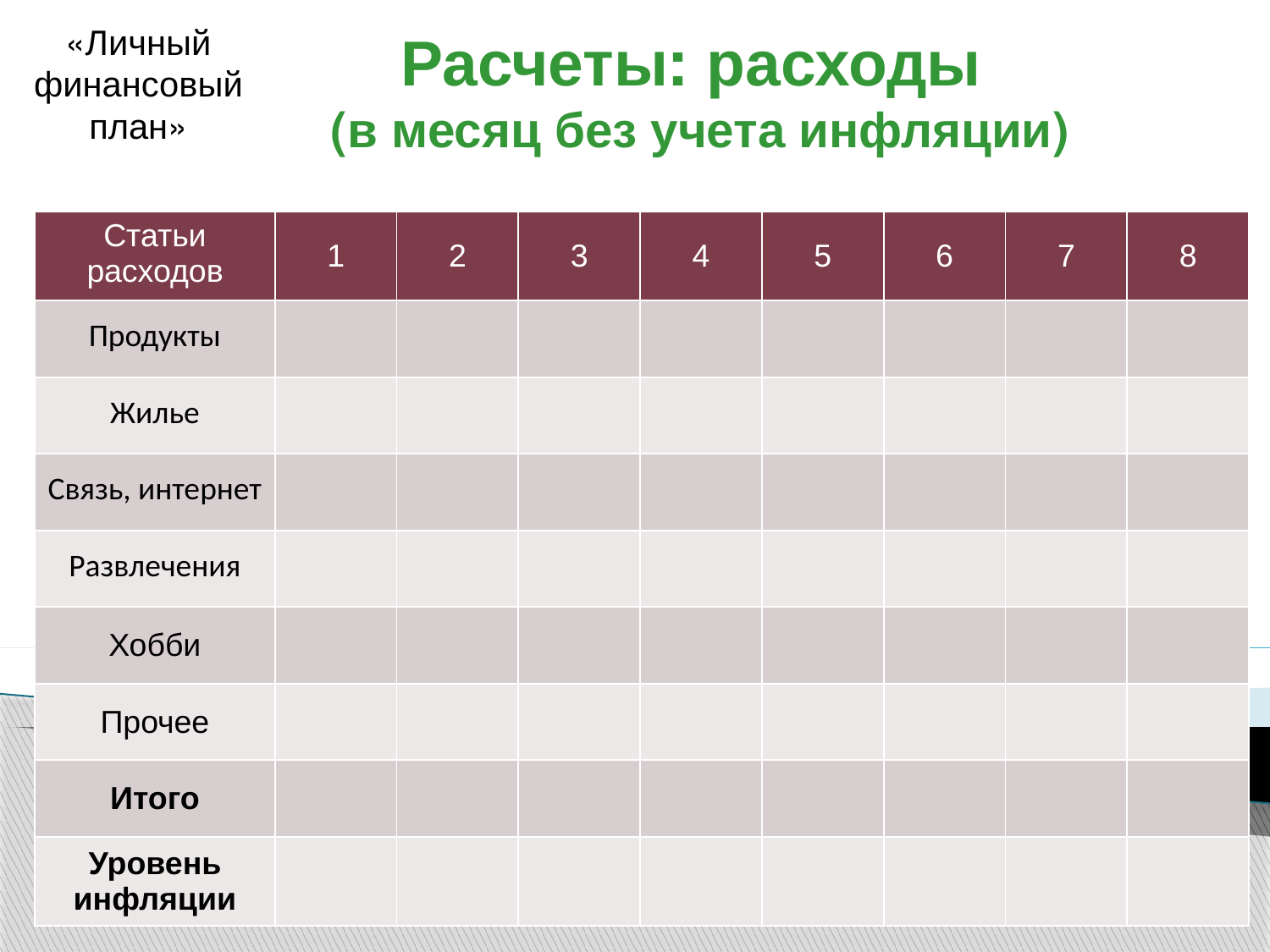

«Личный финансовый план»
Расчеты: расходы
(в месяц без учета инфляции)
| Статьи расходов | 1 | 2 | 3 | 4 | 5 | 6 | 7 | 8 |
| --- | --- | --- | --- | --- | --- | --- | --- | --- |
| Продукты |  |  |  |  |  |  |  |  |
| Жилье |  |  |  |  |  |  |  |  |
| Связь, интернет |  |  |  |  |  |  |  |  |
| Развлечения |  |  |  |  |  |  |  |  |
| Хобби |  |  |  |  |  |  |  |  |
| Прочее |  |  |  |  |  |  |  |  |
| Итого |  |  |  |  |  |  |  |  |
| Уровень инфляции |  |  |  |  |  |  |  |  |